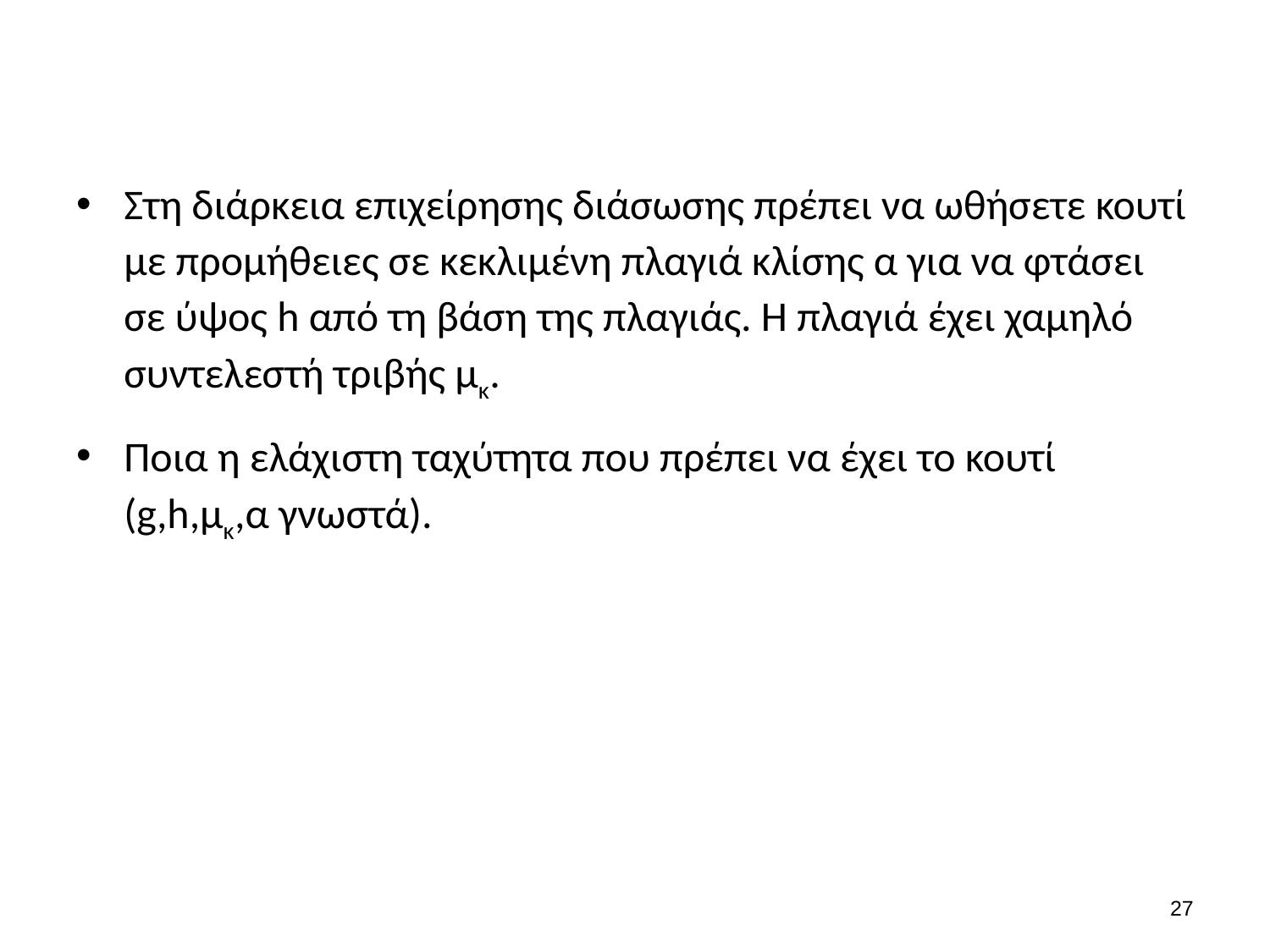

#
Στη διάρκεια επιχείρησης διάσωσης πρέπει να ωθήσετε κουτί με προμήθειες σε κεκλιμένη πλαγιά κλίσης α για να φτάσει σε ύψος h από τη βάση της πλαγιάς. Η πλαγιά έχει χαμηλό συντελεστή τριβής μκ.
Ποια η ελάχιστη ταχύτητα που πρέπει να έχει το κουτί  (g,h,μκ,α γνωστά).
27